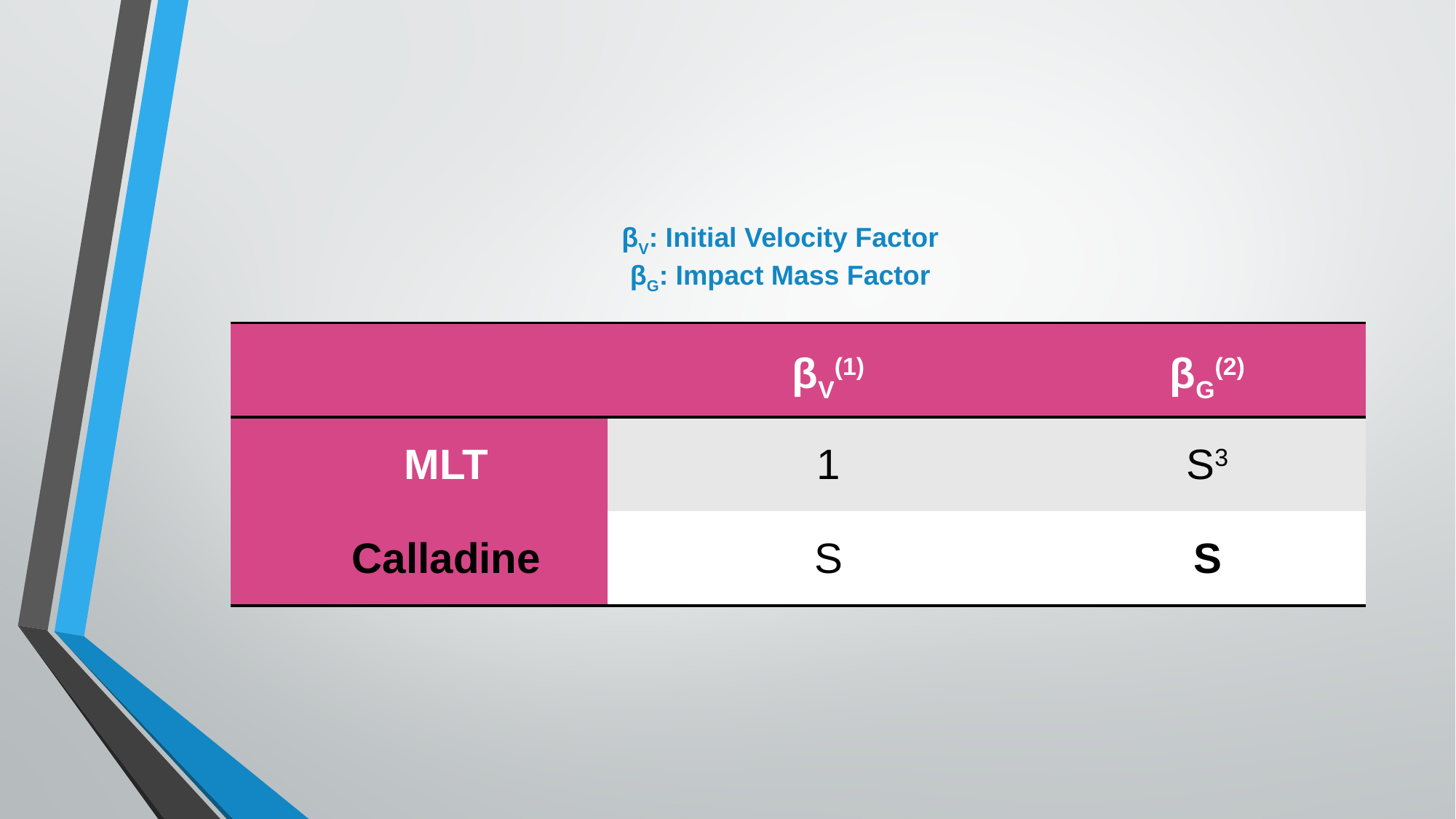

βV: Initial Velocity Factor
βG: Impact Mass Factor

βV: Initial Velocity Factor
βG: Impact Mass Factor

|  | βV(1) | βG(2) |
| --- | --- | --- |
| MLT | 1 | S3 |
| Calladine | S | S |